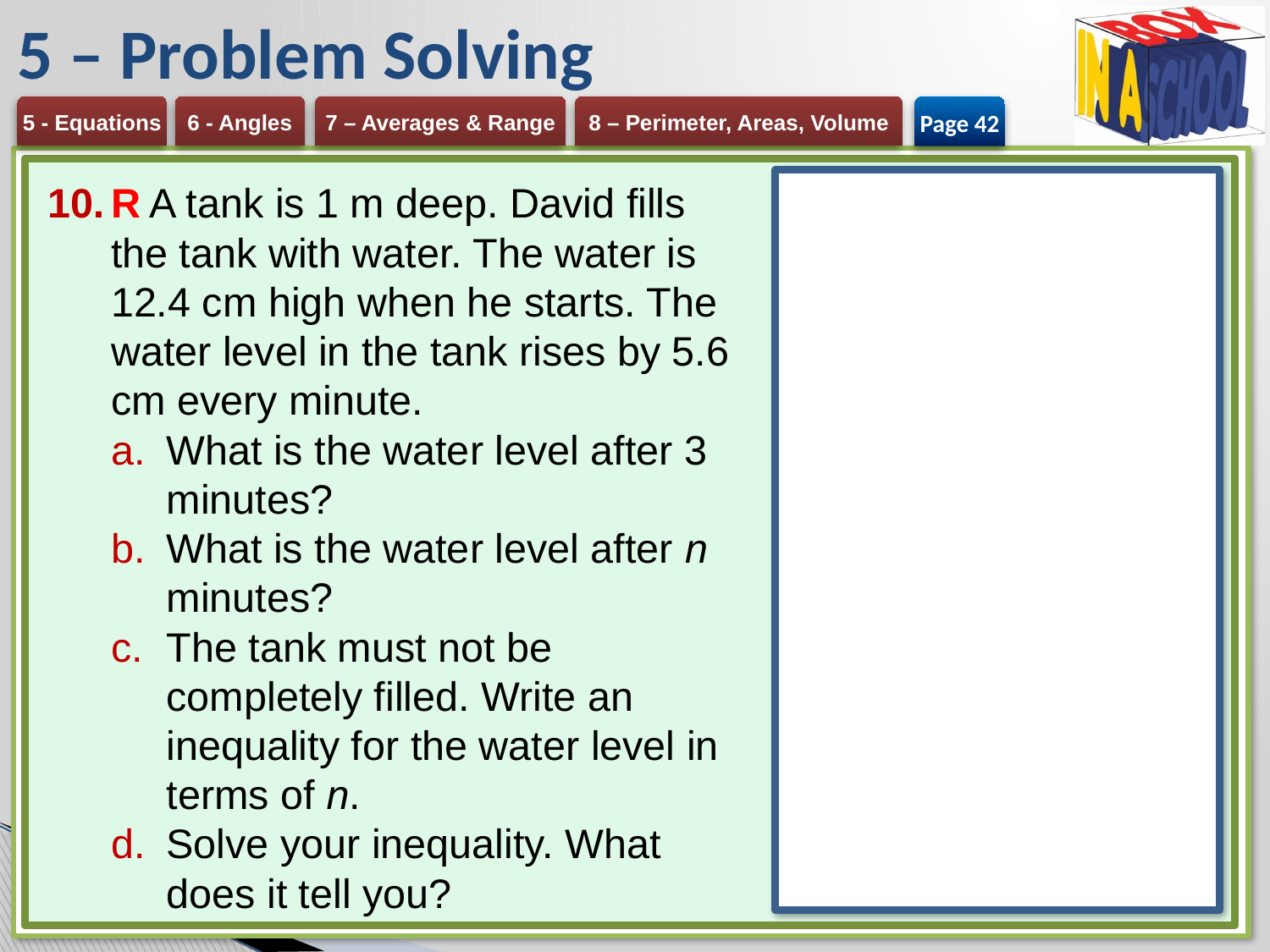

# 5 – Problem Solving
Page 42
R A tank is 1 m deep. David fills the tank with water. The water is 12.4 cm high when he starts. The water level in the tank rises by 5.6 cm every minute.
What is the water level after 3 minutes?
What is the water level after n minutes?
The tank must not be completely filled. Write an inequality for the water level in terms of n.
Solve your inequality. What does it tell you?